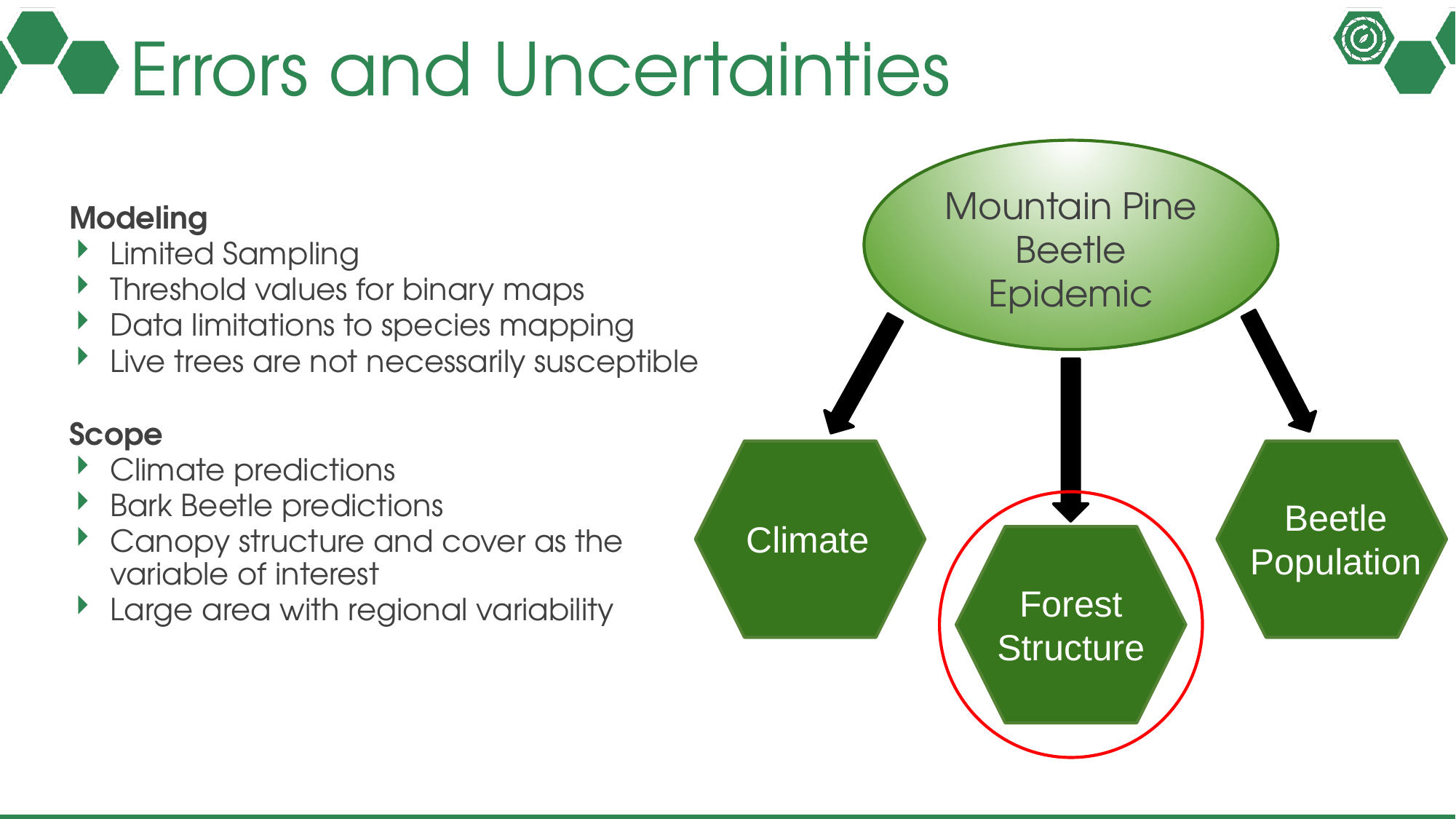

# Errors and Uncertainties

Mountain Pine Beetle Epidemic
Modeling
Limited Sampling
Threshold values for binary maps
Data limitations to species mapping
Live trees are not necessarily susceptible

Scope
Climate predictions
Bark Beetle predictions
Canopy structure and cover as the variable of interest
Large area with regional variability

Beetle Population

Climate

Forest Structure